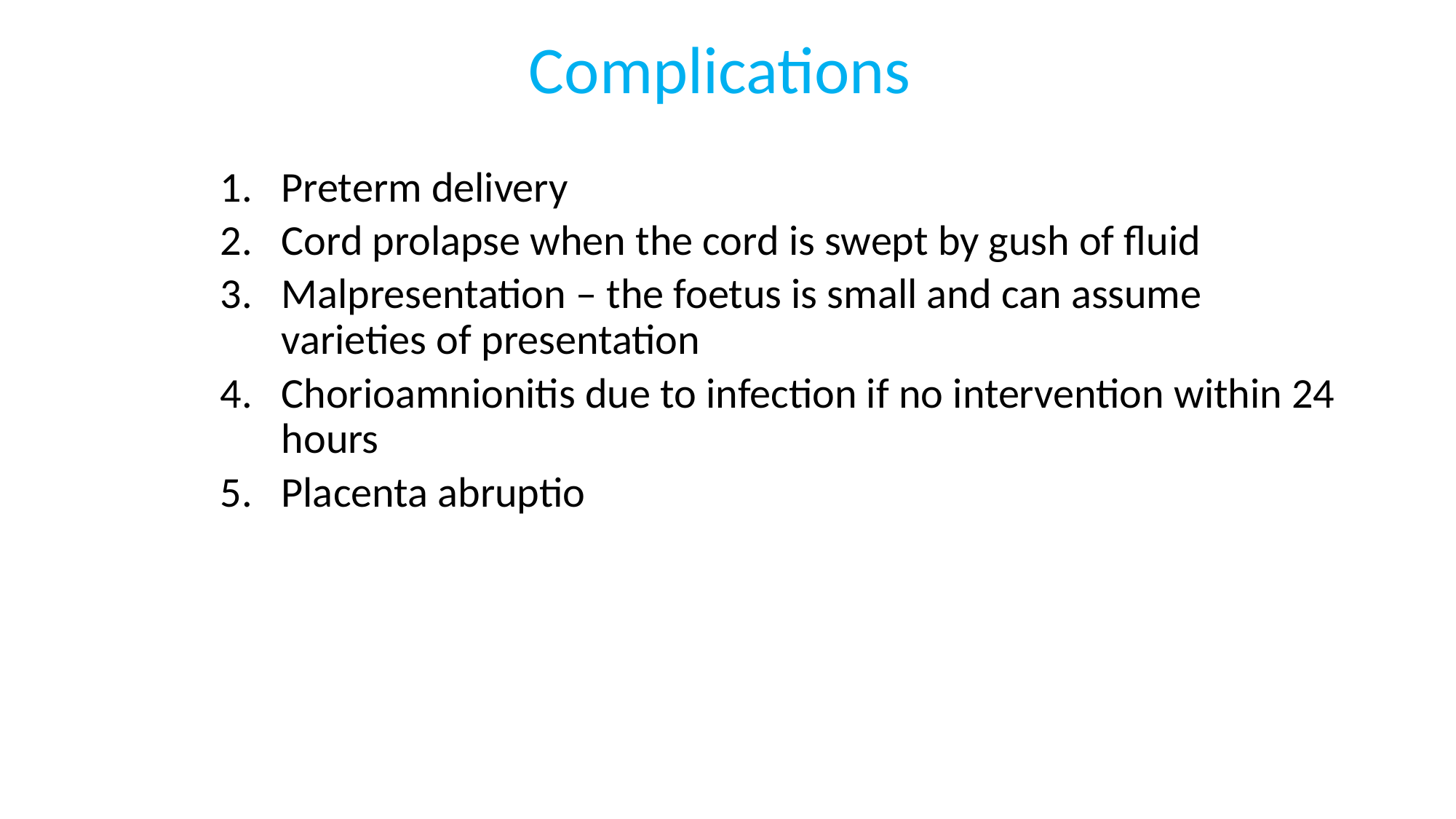

# Complications
Preterm delivery
Cord prolapse when the cord is swept by gush of fluid
Malpresentation – the foetus is small and can assume varieties of presentation
Chorioamnionitis due to infection if no intervention within 24 hours
Placenta abruptio
185